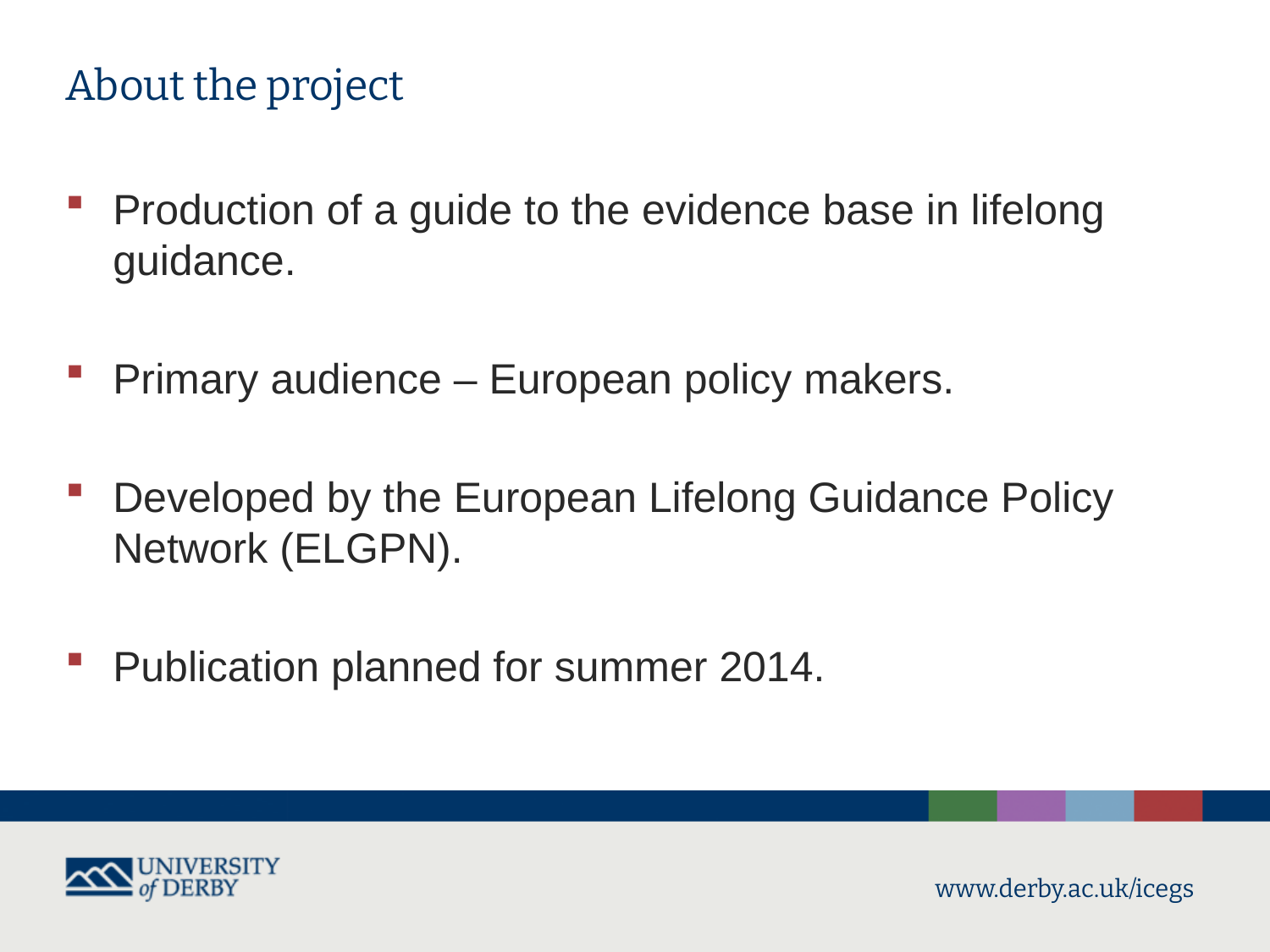

# About the project
Production of a guide to the evidence base in lifelong guidance.

Primary audience – European policy makers.

Developed by the European Lifelong Guidance Policy Network (ELGPN).

Publication planned for summer 2014.
www.derby.ac.uk/icegs